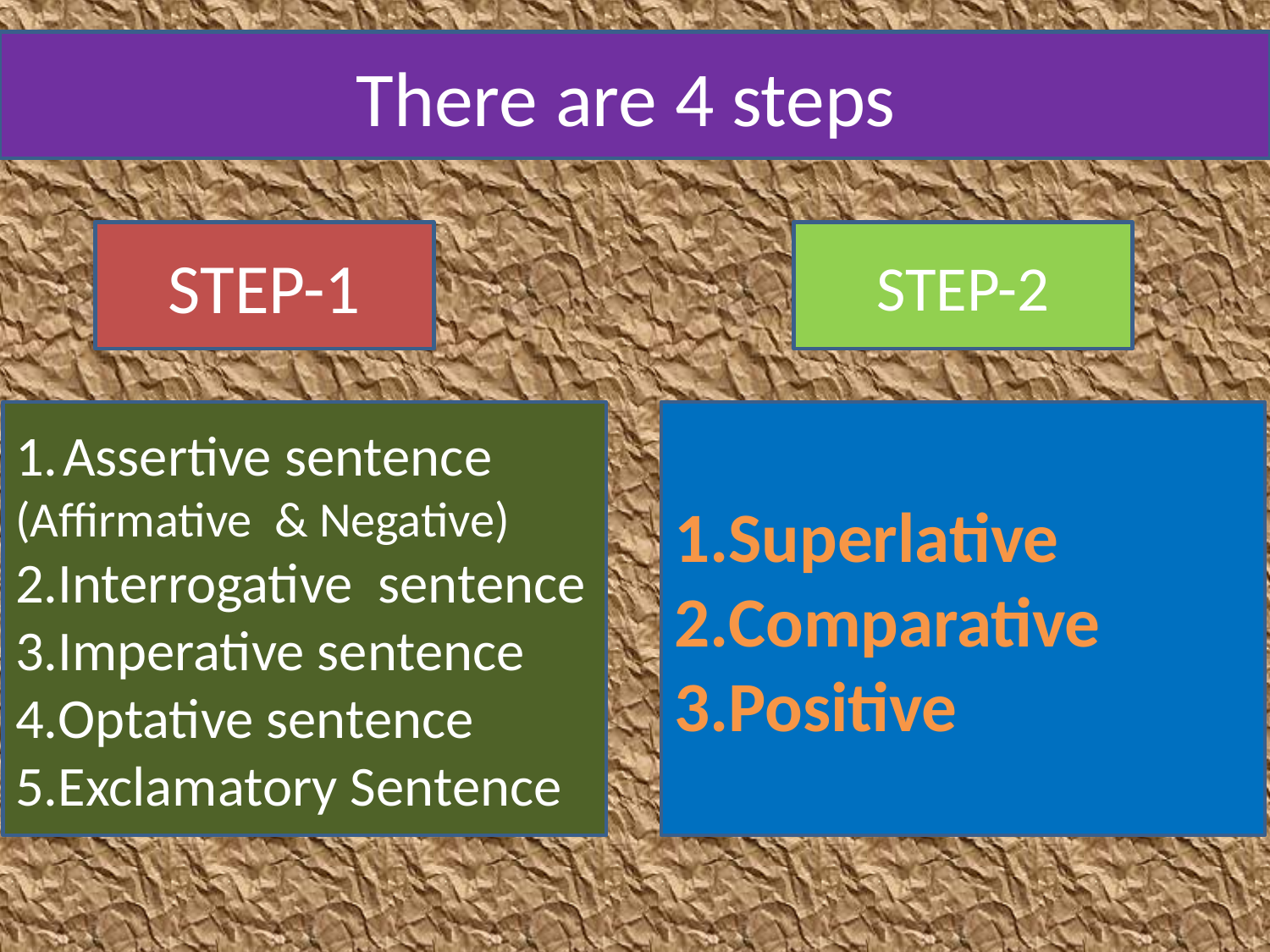

There are 4 steps
STEP-1
STEP-2
Assertive sentence
(Affirmative  & Negative)
2.Interrogative  sentence
3.Imperative sentence
4.Optative sentence
5.Exclamatory Sentence
Superlative
Comparative
Positive